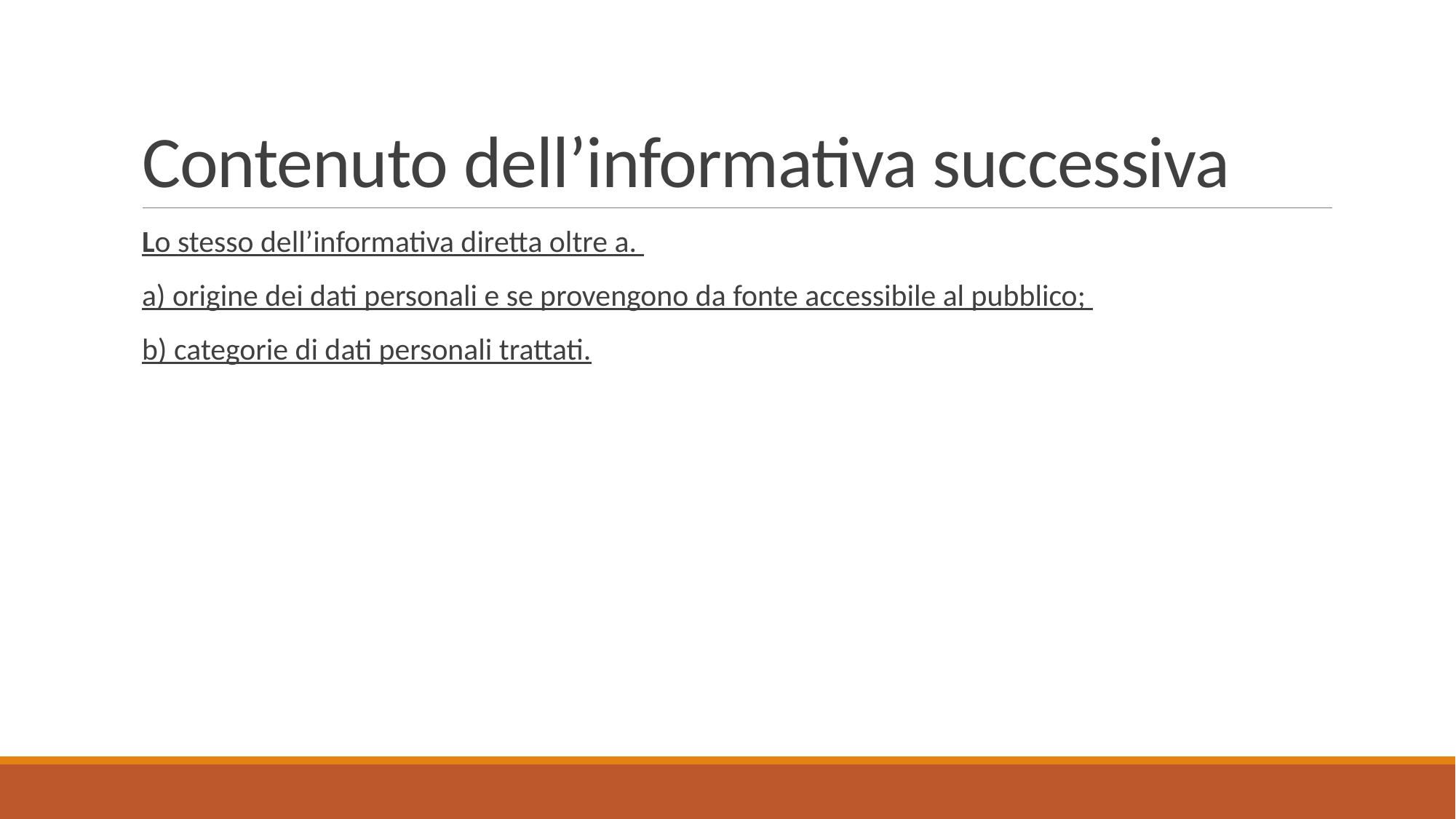

# Contenuto dell’informativa successiva
Lo stesso dell’informativa diretta oltre a.
a) origine dei dati personali e se provengono da fonte accessibile al pubblico;
b) categorie di dati personali trattati.